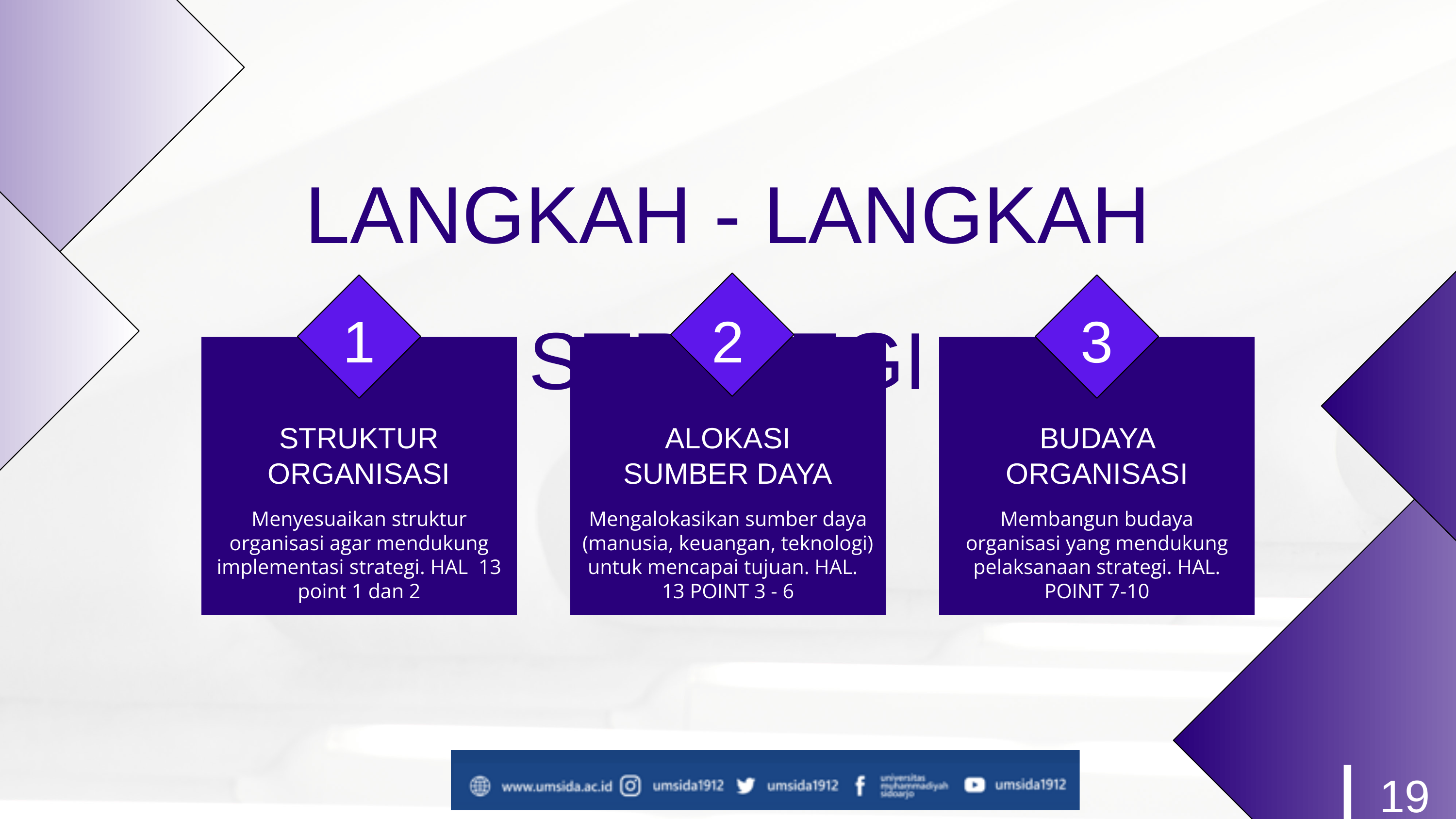

LANGKAH - LANGKAH STRATEGI

1
2
3

STRUKTUR ORGANISASI
ALOKASI SUMBER DAYA
BUDAYA ORGANISASI
Menyesuaikan struktur organisasi agar mendukung implementasi strategi. HAL  13 point 1 dan 2
Mengalokasikan sumber daya (manusia, keuangan, teknologi) untuk mencapai tujuan. HAL.   13 POINT 3 - 6
Membangun budaya organisasi yang mendukung pelaksanaan strategi. HAL. POINT 7-10

19